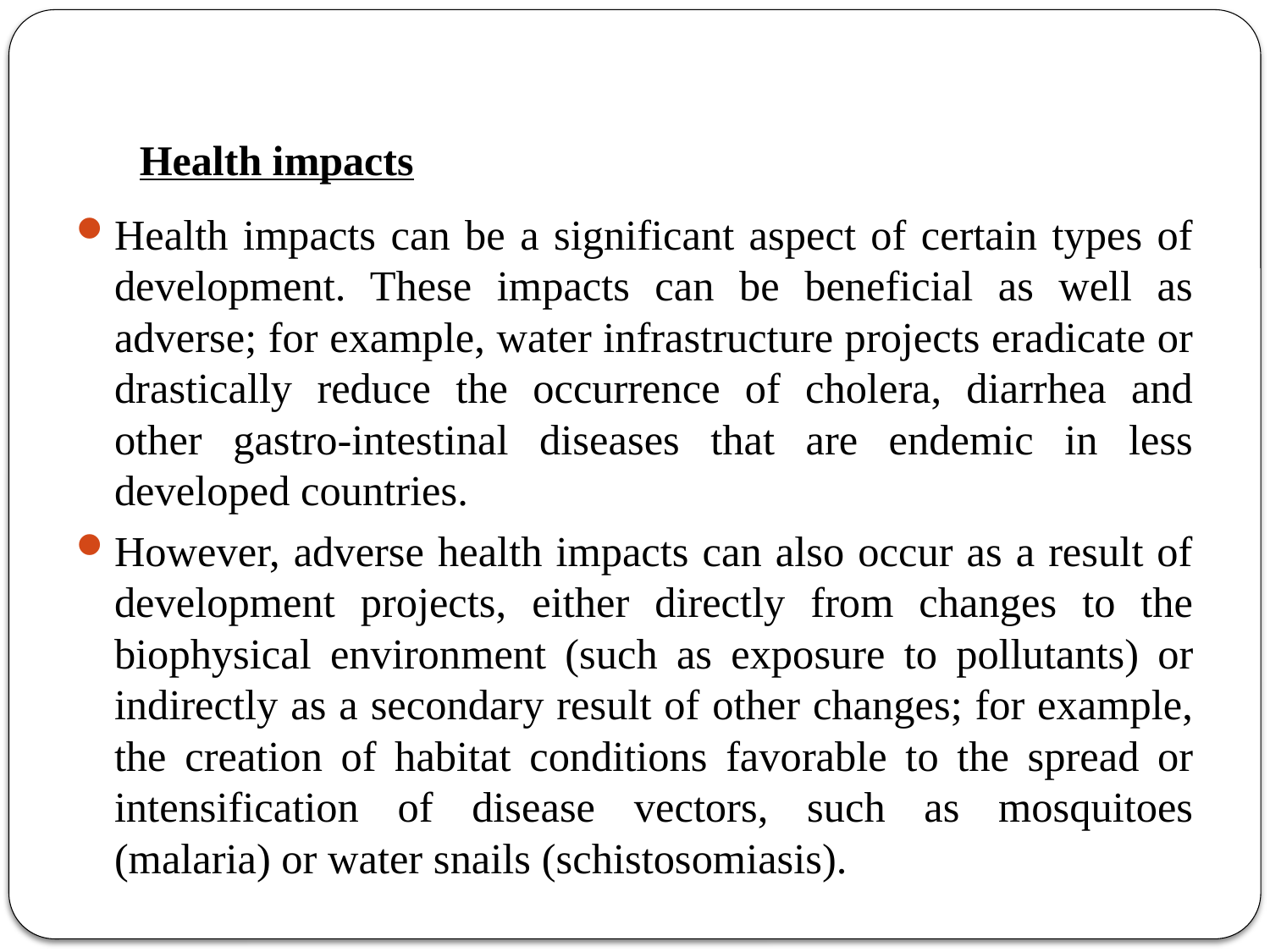

# Health impacts
Health impacts can be a significant aspect of certain types of development. These impacts can be beneficial as well as adverse; for example, water infrastructure projects eradicate or drastically reduce the occurrence of cholera, diarrhea and other gastro-intestinal diseases that are endemic in less developed countries.
However, adverse health impacts can also occur as a result of development projects, either directly from changes to the biophysical environment (such as exposure to pollutants) or indirectly as a secondary result of other changes; for example, the creation of habitat conditions favorable to the spread or intensification of disease vectors, such as mosquitoes (malaria) or water snails (schistosomiasis).